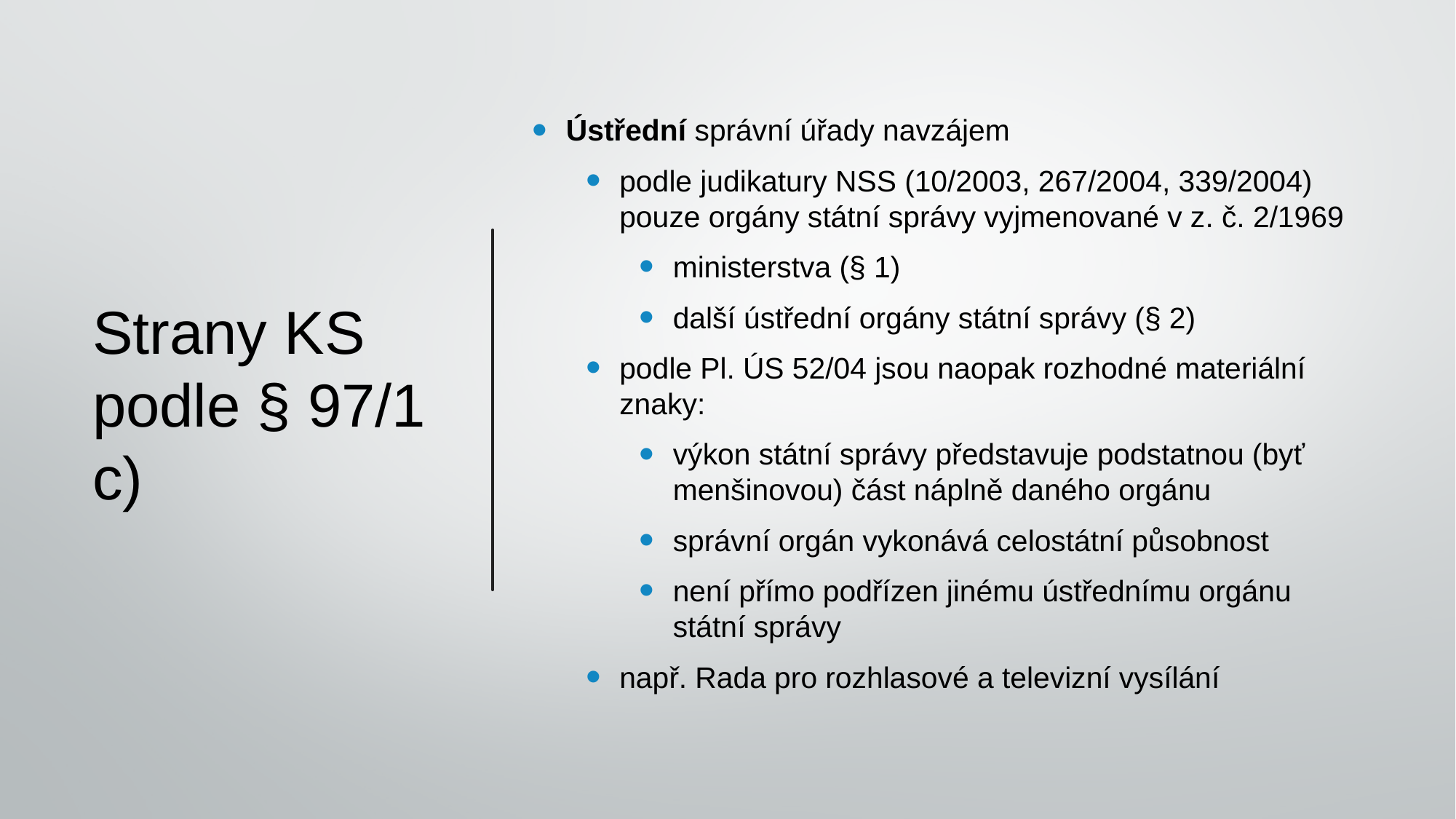

# Strany KS podle § 97/1 c)
Ústřední správní úřady navzájem
podle judikatury NSS (10/2003, 267/2004, 339/2004) pouze orgány státní správy vyjmenované v z. č. 2/1969
ministerstva (§ 1)
další ústřední orgány státní správy (§ 2)
podle Pl. ÚS 52/04 jsou naopak rozhodné materiální znaky:
výkon státní správy představuje podstatnou (byť menšinovou) část náplně daného orgánu
správní orgán vykonává celostátní působnost
není přímo podřízen jinému ústřednímu orgánu státní správy
např. Rada pro rozhlasové a televizní vysílání